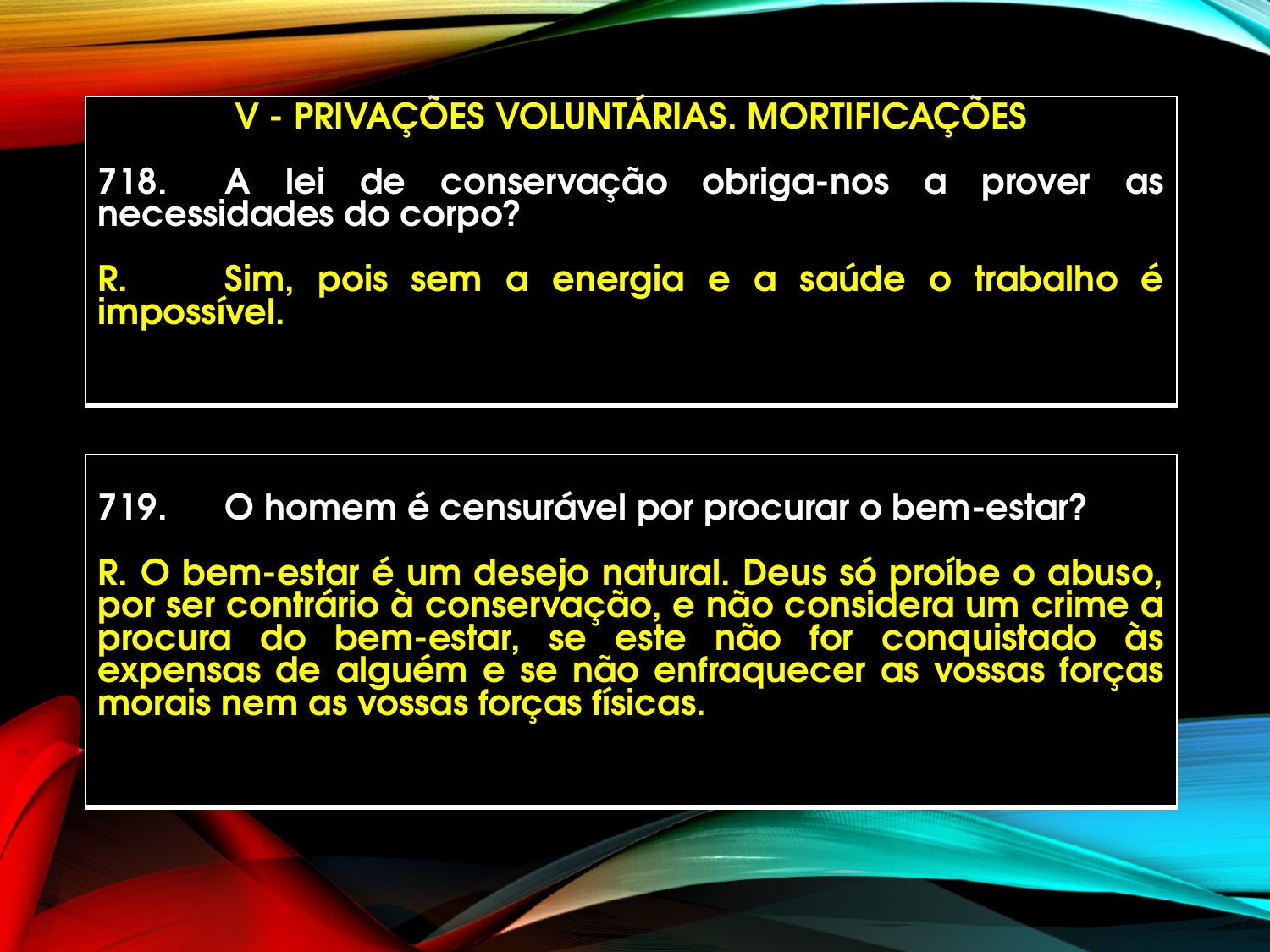

| V - PRIVAÇÕES VOLUNTÁRIAS. MORTIFICAÇÕES 718. A lei de conservação obriga-nos a prover as necessidades do corpo? R. Sim, pois sem a energia e a saúde o trabalho é impossível. |
| --- |
| 719. O homem é censurável por procurar o bem-estar? R. O bem-estar é um desejo natural. Deus só proíbe o abuso, por ser contrário à conservação, e não considera um crime a procura do bem-estar, se este não for conquistado às expensas de alguém e se não enfraquecer as vossas forças morais nem as vossas forças físicas. |
| --- |